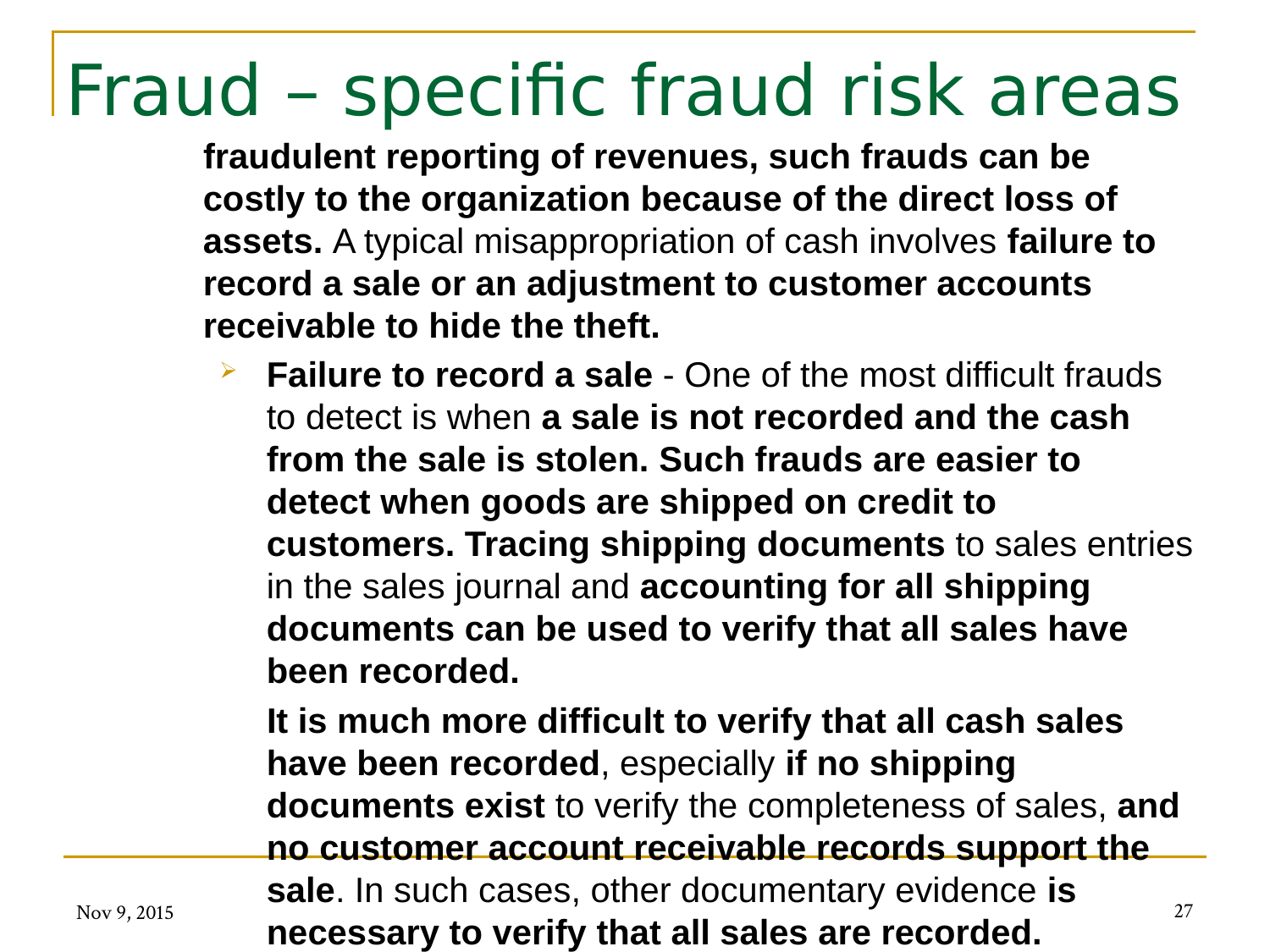

# Fraud – specific fraud risk areas
fraudulent reporting of revenues, such frauds can be costly to the organization because of the direct loss of assets. A typical misappropriation of cash involves failure to record a sale or an adjustment to customer accounts receivable to hide the theft.
Failure to record a sale - One of the most difficult frauds to detect is when a sale is not recorded and the cash from the sale is stolen. Such frauds are easier to detect when goods are shipped on credit to customers. Tracing shipping documents to sales entries in the sales journal and accounting for all shipping documents can be used to verify that all sales have been recorded.
It is much more difficult to verify that all cash sales have been recorded, especially if no shipping documents exist to verify the completeness of sales, and no customer account receivable records support the sale. In such cases, other documentary evidence is necessary to verify that all sales are recorded.
Nov 9, 2015
27